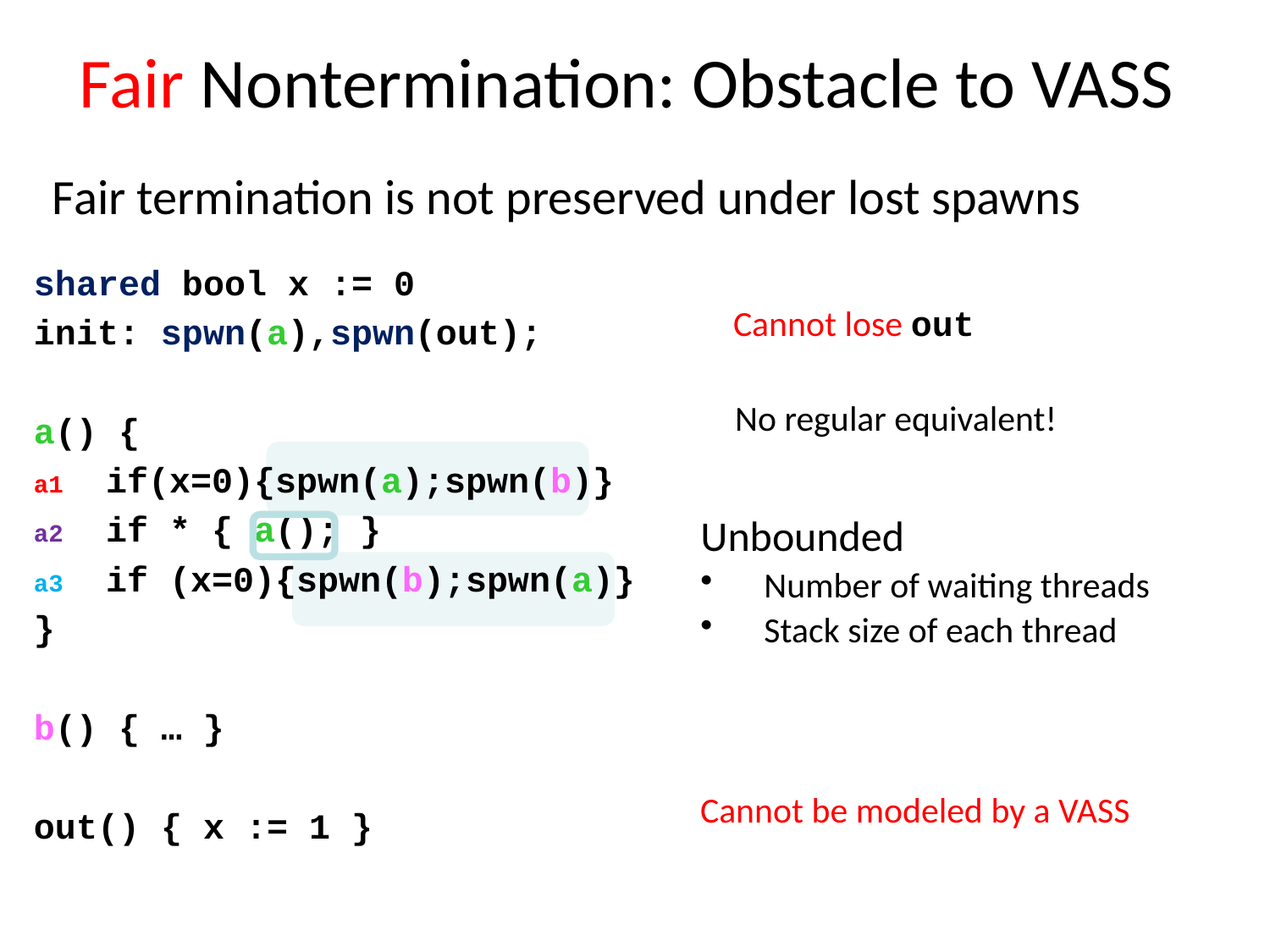

# Fair Nontermination: Obstacle to VASS
Fair termination is not preserved under lost spawns
shared bool x := 0
init: spwn(a),spwn(out);

a() {
a1  if(x=0){spwn(a);spwn(b)}
a2  if * { a(); }
a3  if (x=0){spwn(b);spwn(a)}
}

b() { … }

out() { x := 1 }
Cannot lose out
No regular equivalent!

Unbounded
Number of waiting threads
Stack size of each thread

Cannot be modeled by a VASS